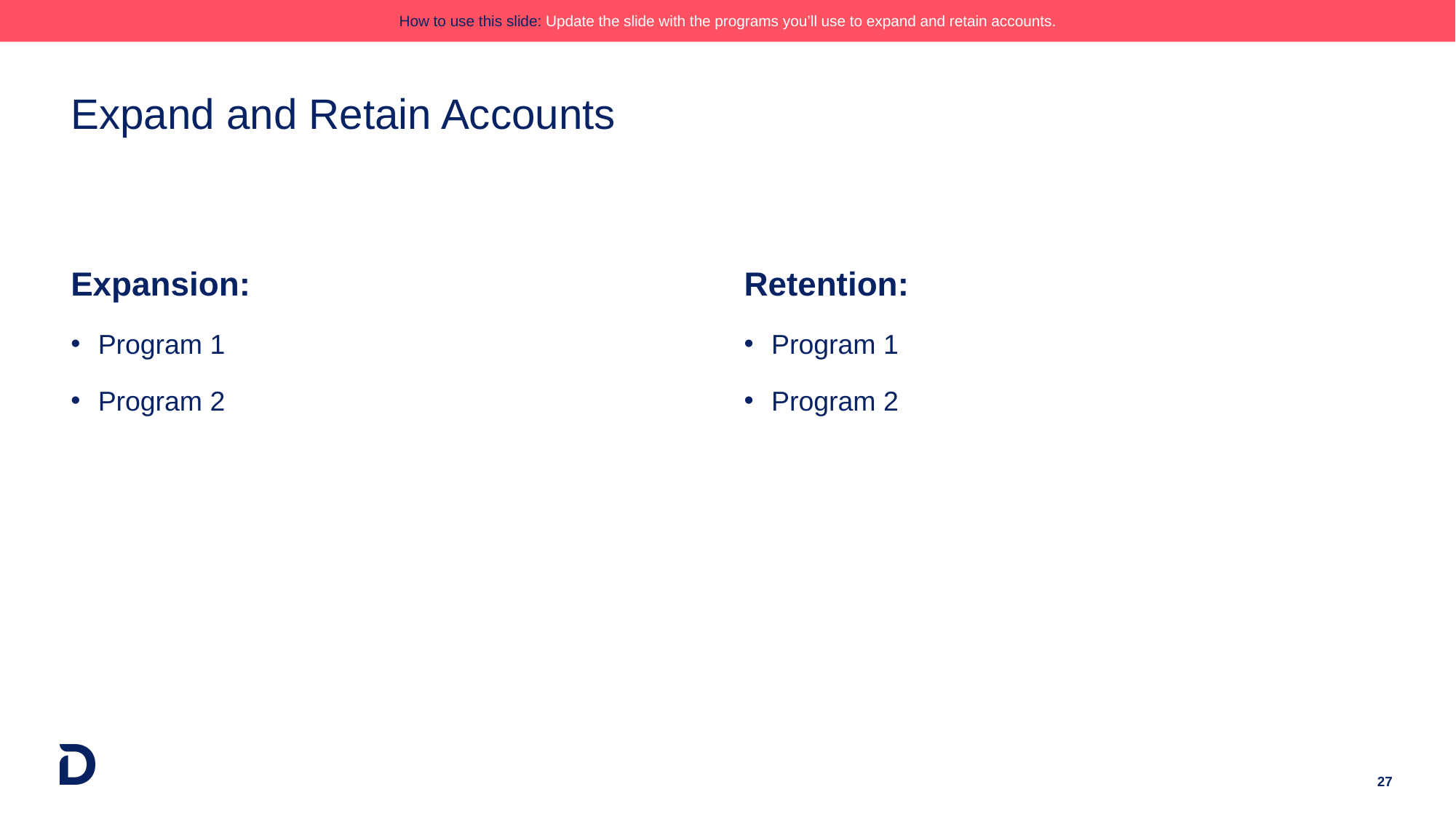

How to use this slide: Update the slide with the programs you’ll use to expand and retain accounts.
# Expand and Retain Accounts
Expansion:
Retention:
Program 1
Program 2

Program 1
Program 2

27